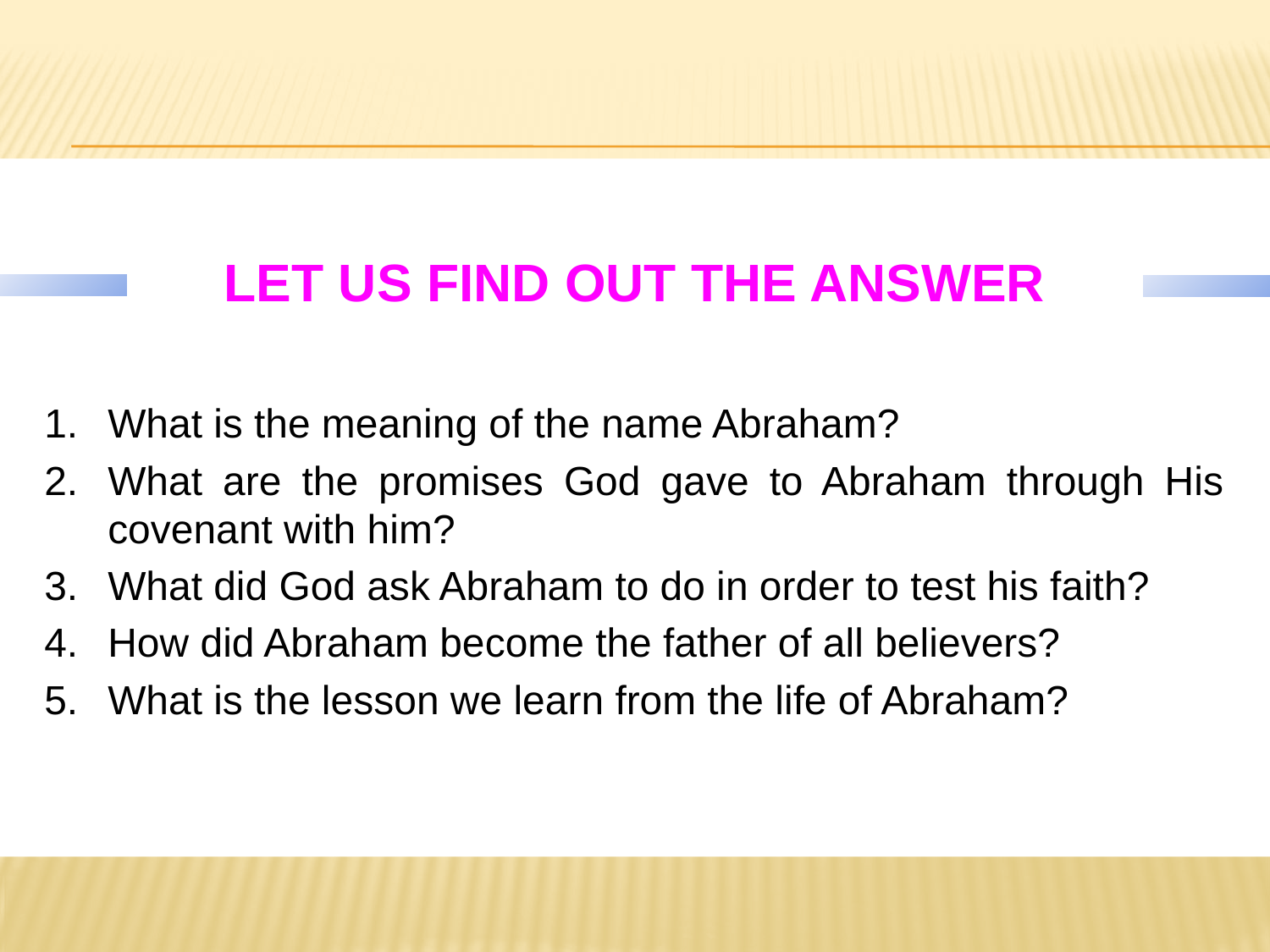

# LET US FIND OUT THE ANSWER

1.	What is the meaning of the name Abraham?
2.	What are the promises God gave to Abraham through His covenant with him?
3.	What did God ask Abraham to do in order to test his faith?
4.	How did Abraham become the father of all believers?
5.	What is the lesson we learn from the life of Abraham?